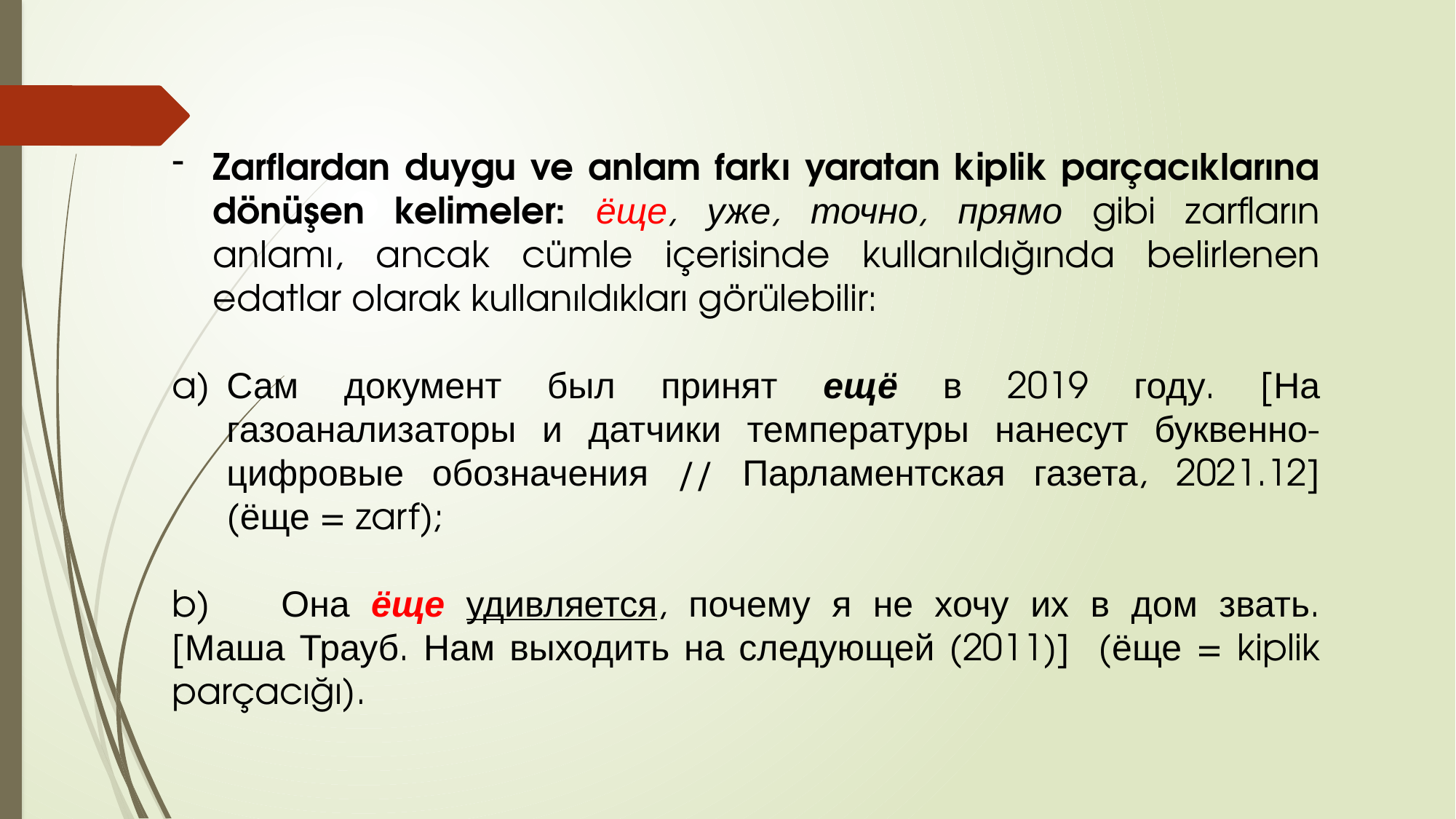

Zarflardan duygu ve anlam farkı yaratan kiplik parçacıklarına dönüşen kelimeler: ёще, уже, точно, прямо gibi zarfların anlamı, ancak cümle içerisinde kullanıldığında belirlenen edatlar olarak kullanıldıkları görülebilir:

Сам документ был принят ещё в 2019 году. [На газоанализаторы и датчики температуры нанесут буквенно-цифровые обозначения // Парламентская газета, 2021.12] (ёще = zarf);

b)	Она ёще удивляется, почему я не хочу их в дом звать. [Маша Трауб. Нам выходить на следующей (2011)]  (ёще = kiplik parçacığı).